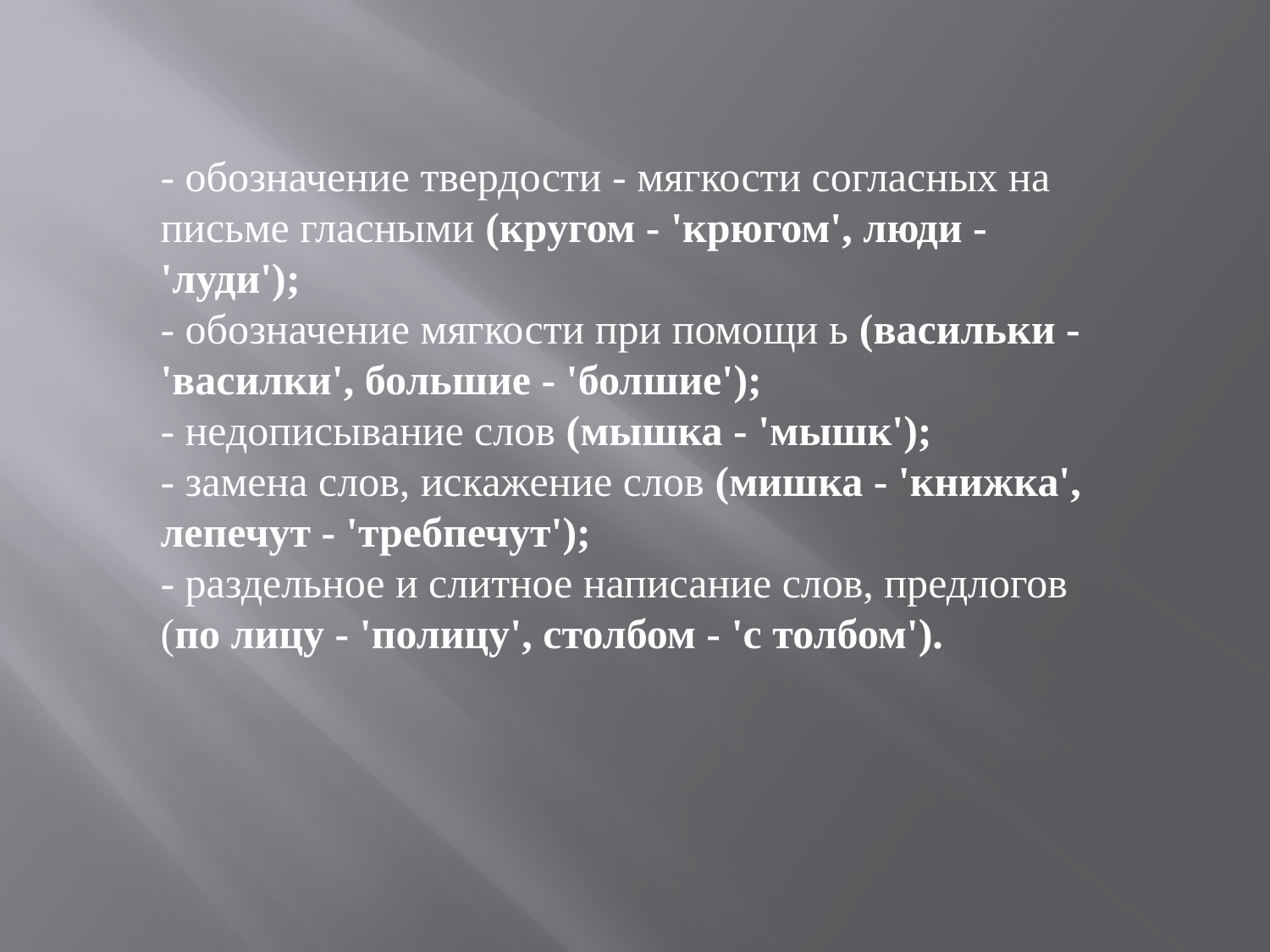

- обозначение твердости - мягкости согласных на письме гласными (кругом - 'крюгом', люди - 'луди');
- обозначение мягкости при помощи ь (васильки - 'василки', большие - 'болшие');
- недописывание слов (мышка - 'мышк');
- замена слов, искажение слов (мишка - 'книжка', лепечут - 'требпечут');
- раздельное и слитное написание слов, предлогов (по лицу - 'полицу', столбом - 'с толбом').